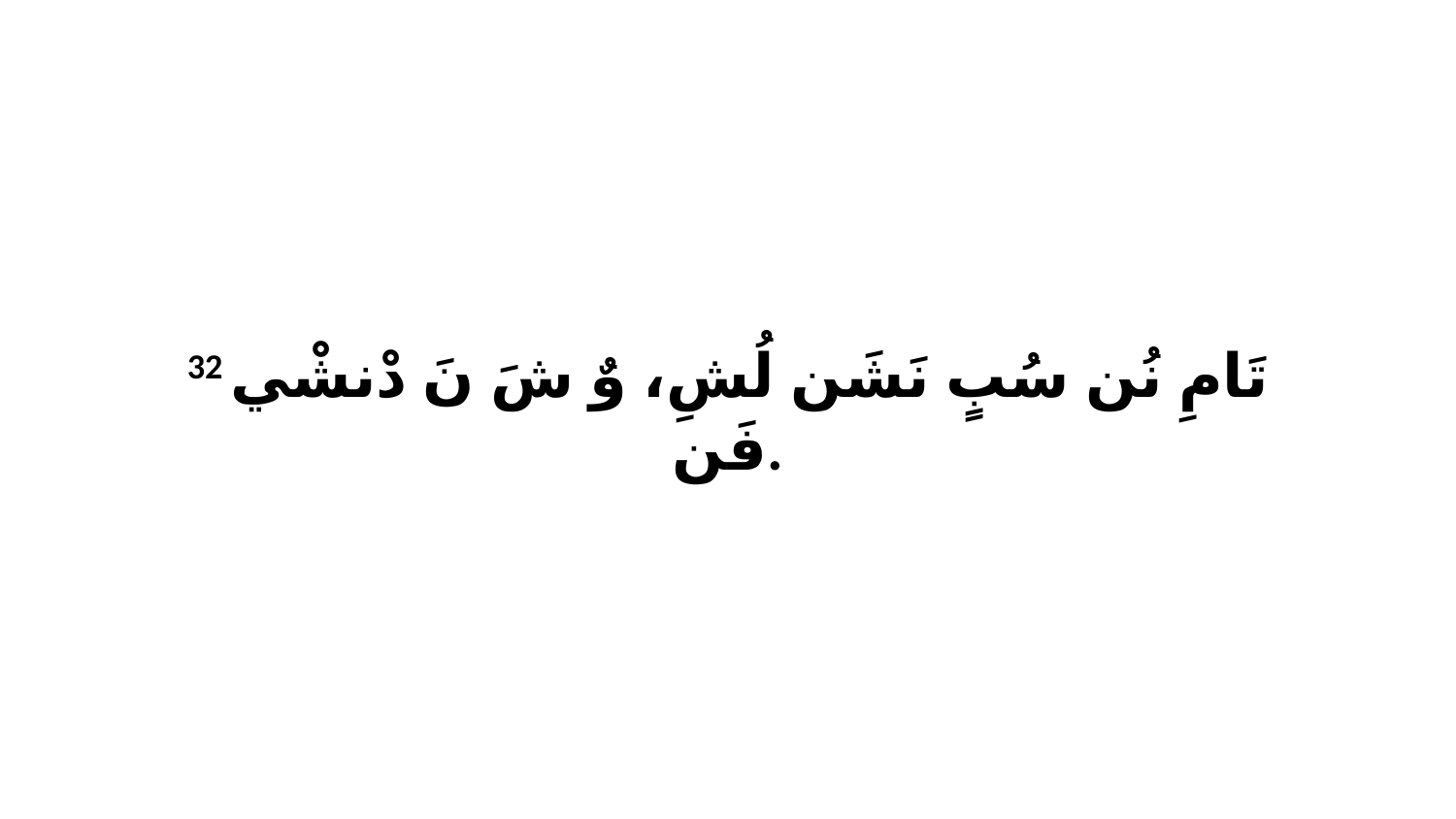

32 تَامِ نُن سُبٍ نَشَن لُشِ، وٌ شَ نَ دْنشْي فَن.